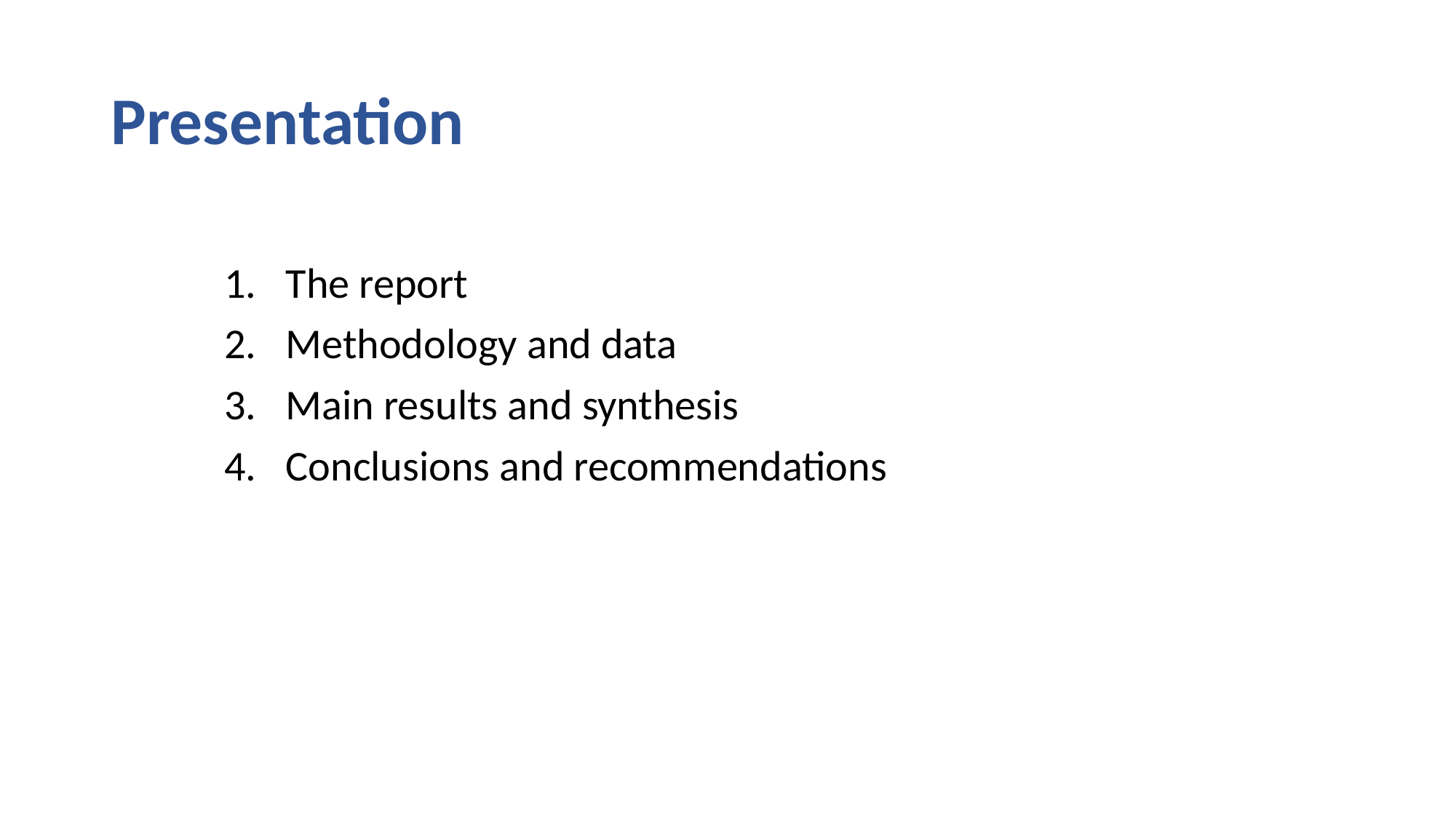

# Presentation
The report
Methodology and data
Main results and synthesis
Conclusions and recommendations